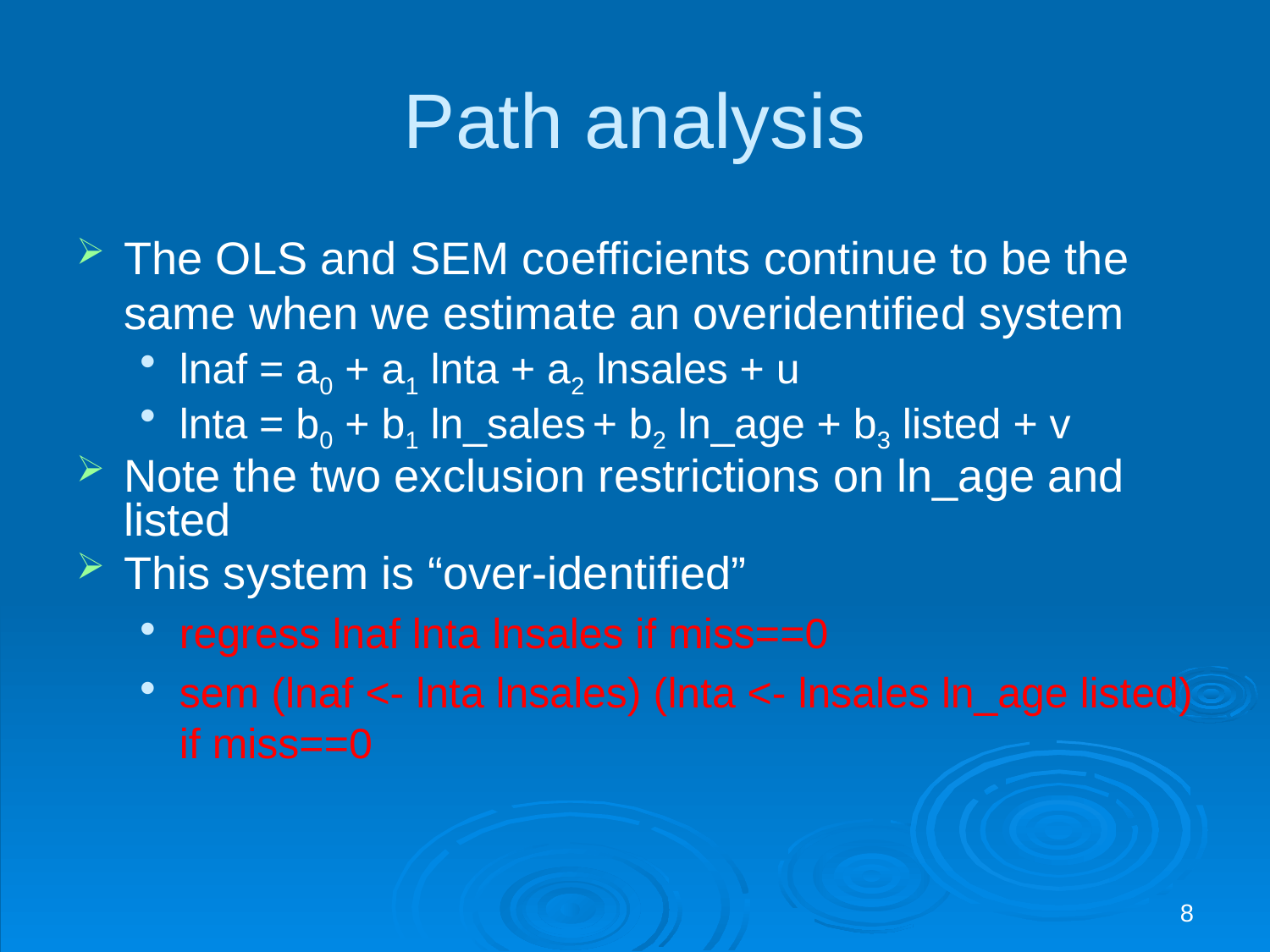

# Path analysis
The OLS and SEM coefficients continue to be the same when we estimate an overidentified system
lnaf = a0 + a1 lnta + a2 lnsales + u
lnta = b0 + b1 ln_sales + b2 ln_age + b3 listed + v
Note the two exclusion restrictions on ln_age and listed
This system is “over-identified”
regress lnaf lnta lnsales if miss==0
sem (lnaf <- lnta lnsales) (lnta <- lnsales ln_age listed) if miss==0

8